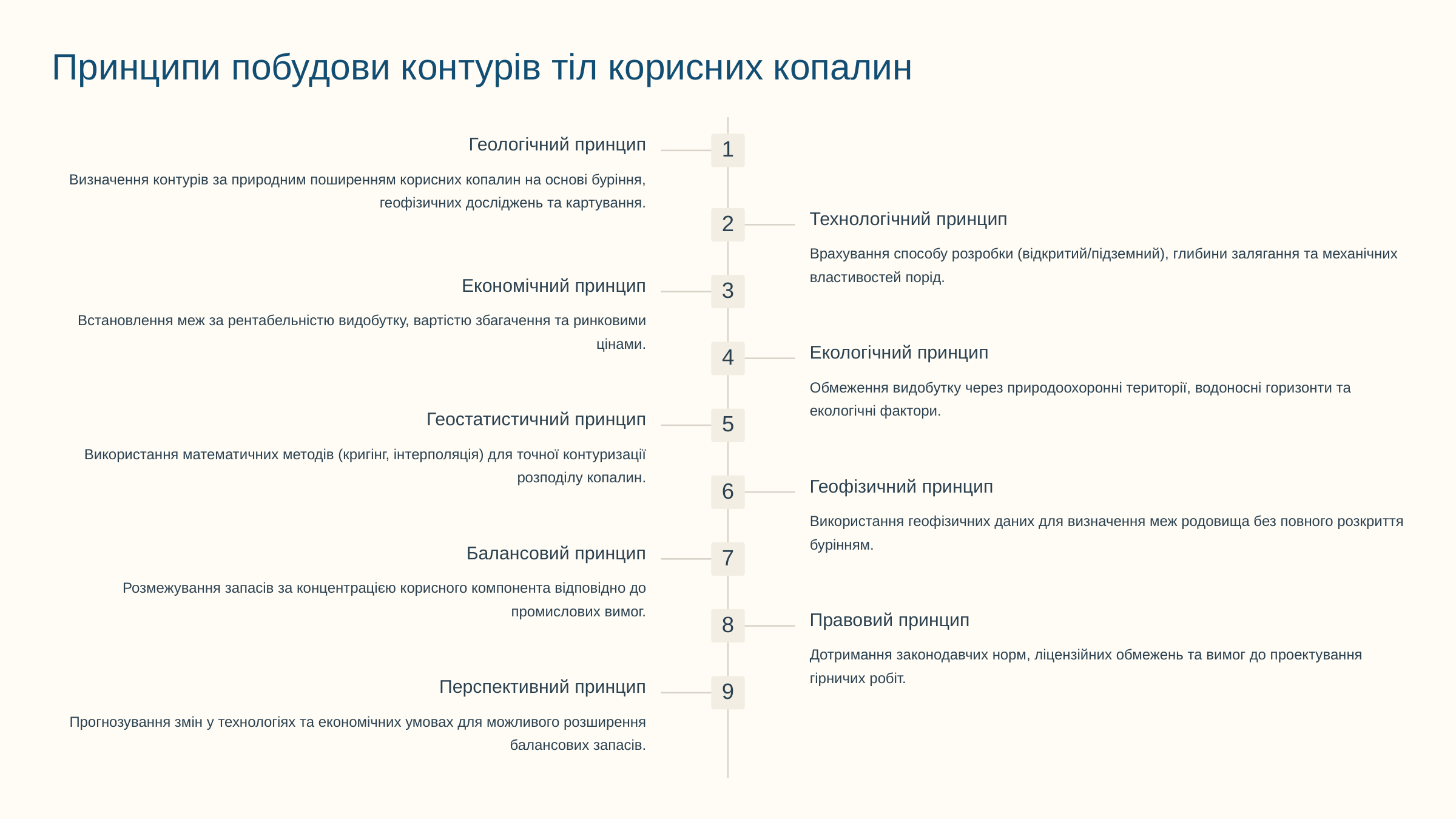

Принципи побудови контурів тіл корисних копалин

Геологічний принцип

1

Визначення контурів за природним поширенням корисних копалин на основі буріння, геофізичних досліджень та картування.
Технологічний принцип

2

Врахування способу розробки (відкритий/підземний), глибини залягання та механічних властивостей порід.
Економічний принцип

3

Встановлення меж за рентабельністю видобутку, вартістю збагачення та ринковими цінами.
Екологічний принцип

4

Обмеження видобутку через природоохоронні території, водоносні горизонти та екологічні фактори.
Геостатистичний принцип

5

Використання математичних методів (кригінг, інтерполяція) для точної контуризації розподілу копалин.
Геофізичний принцип

6

Використання геофізичних даних для визначення меж родовища без повного розкриття бурінням.
Балансовий принцип

7

Розмежування запасів за концентрацією корисного компонента відповідно до промислових вимог.
Правовий принцип

8

Дотримання законодавчих норм, ліцензійних обмежень та вимог до проектування гірничих робіт.
Перспективний принцип

9

Прогнозування змін у технологіях та економічних умовах для можливого розширення балансових запасів.